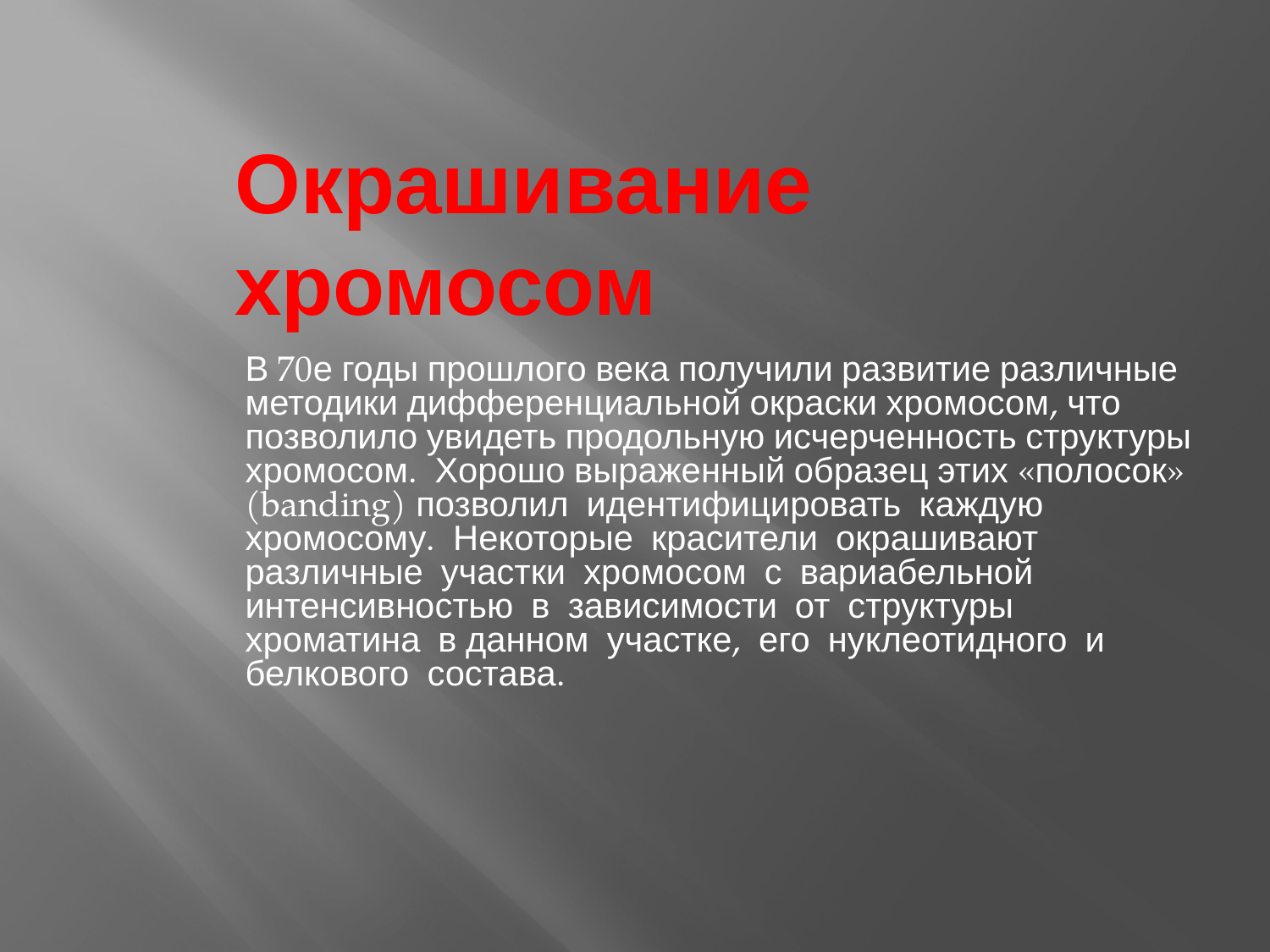

Окрашивание хромосом
В 70е годы прошлого века получили развитие различные методики дифференциальной окраски хромосом, что позволило увидеть продольную исчерченность структуры хромосом.  Хорошо выраженный образец этих «полосок» (banding) позволил  идентифицировать  каждую  хромосому.  Некоторые  красители  окрашивают  различные  участки  хромосом  с  вариабельной  интенсивностью  в  зависимости  от  структуры  хроматина  в данном  участке,  его  нуклеотидного  и  белкового  состава.